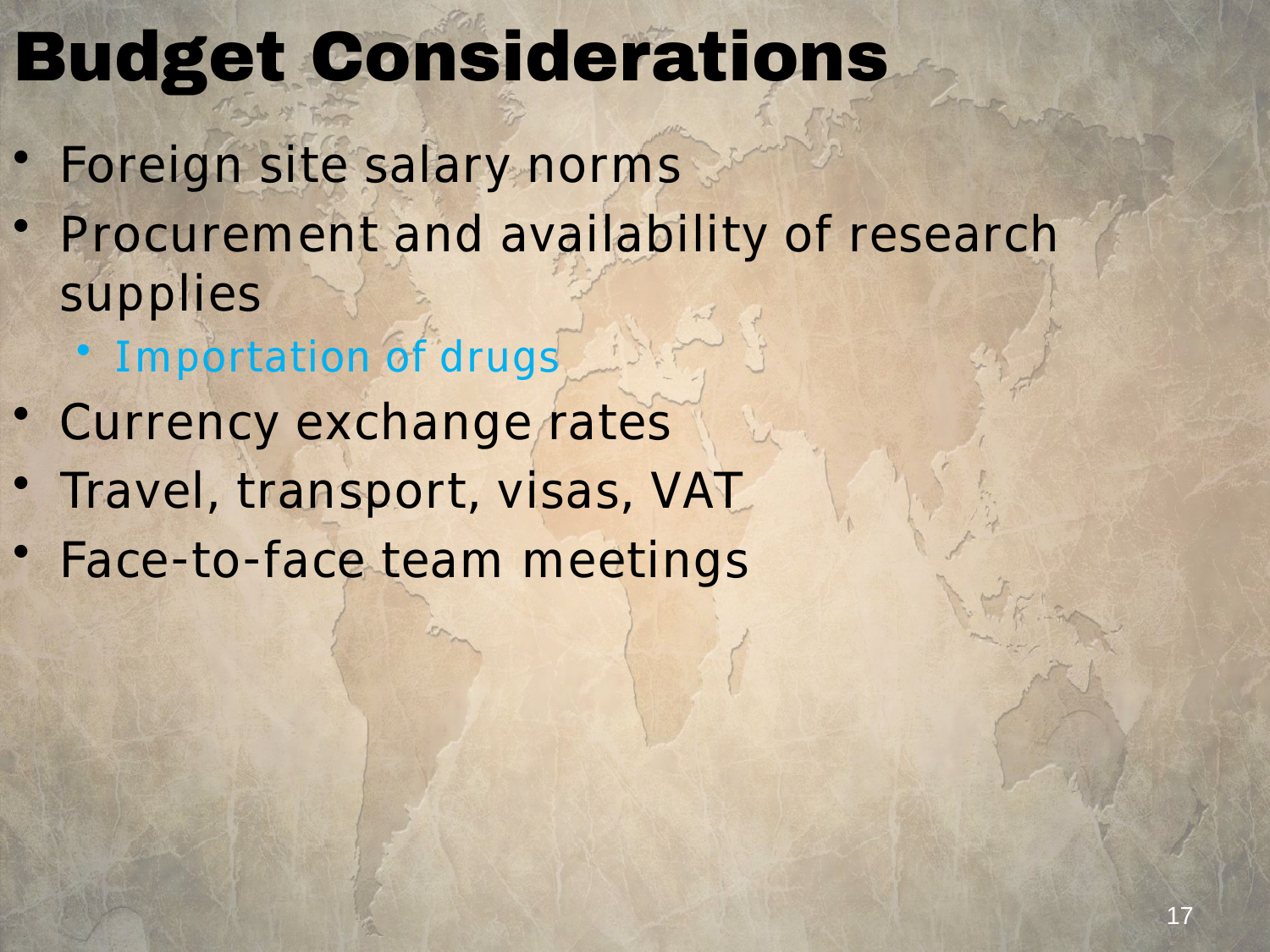

# Budget Considerations
Foreign site salary norms
Procurement and availability of research supplies
Importation of drugs
Currency exchange rates
Travel, transport, visas, VAT
Face-to-face team meetings

17